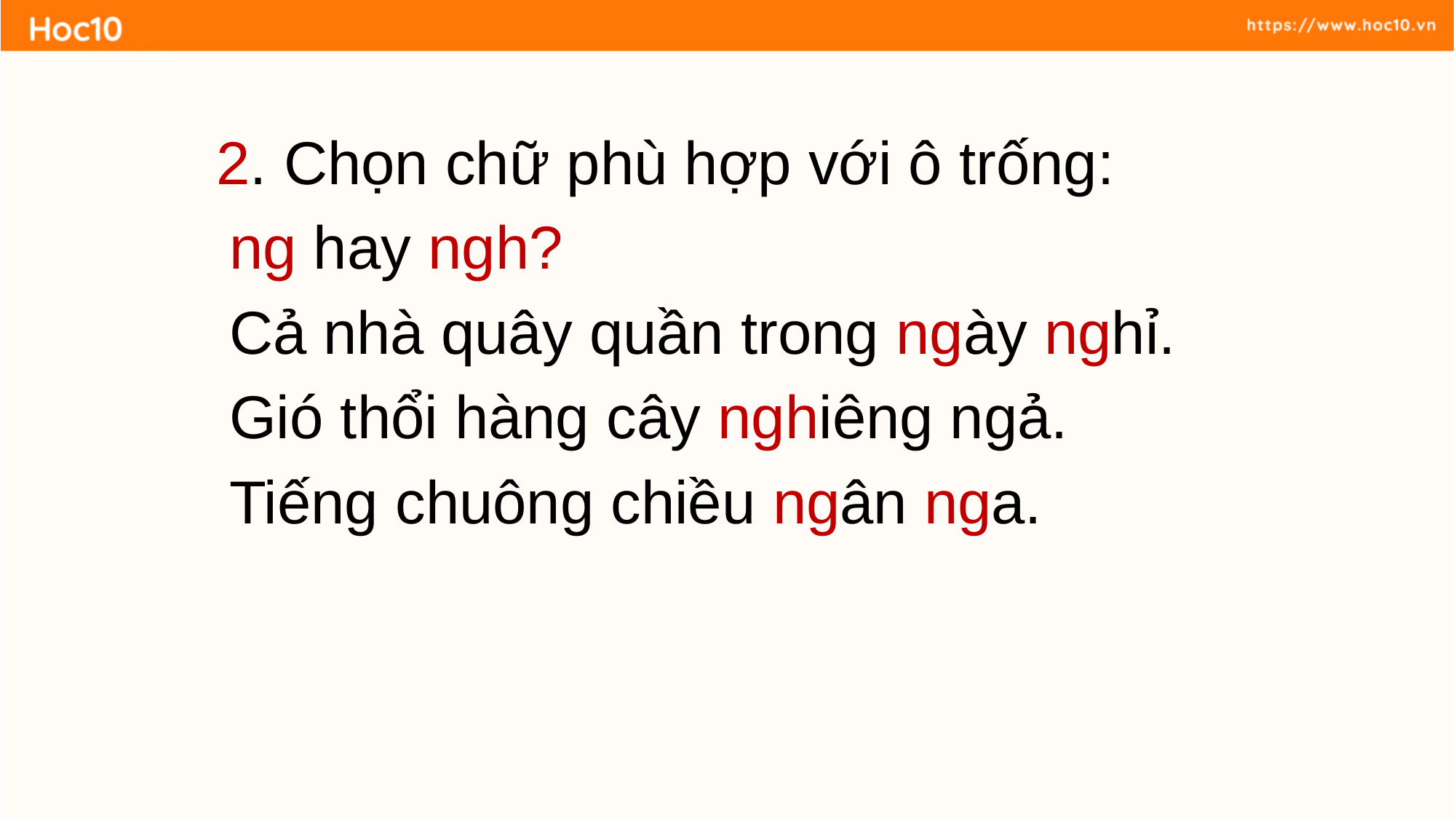

2. Chọn chữ phù hợp với ô trống:
       ng hay ngh?
       Cả nhà quây quần trong ngày nghỉ.
       Gió thổi hàng cây nghiêng ngả.
       Tiếng chuông chiều ngân nga.